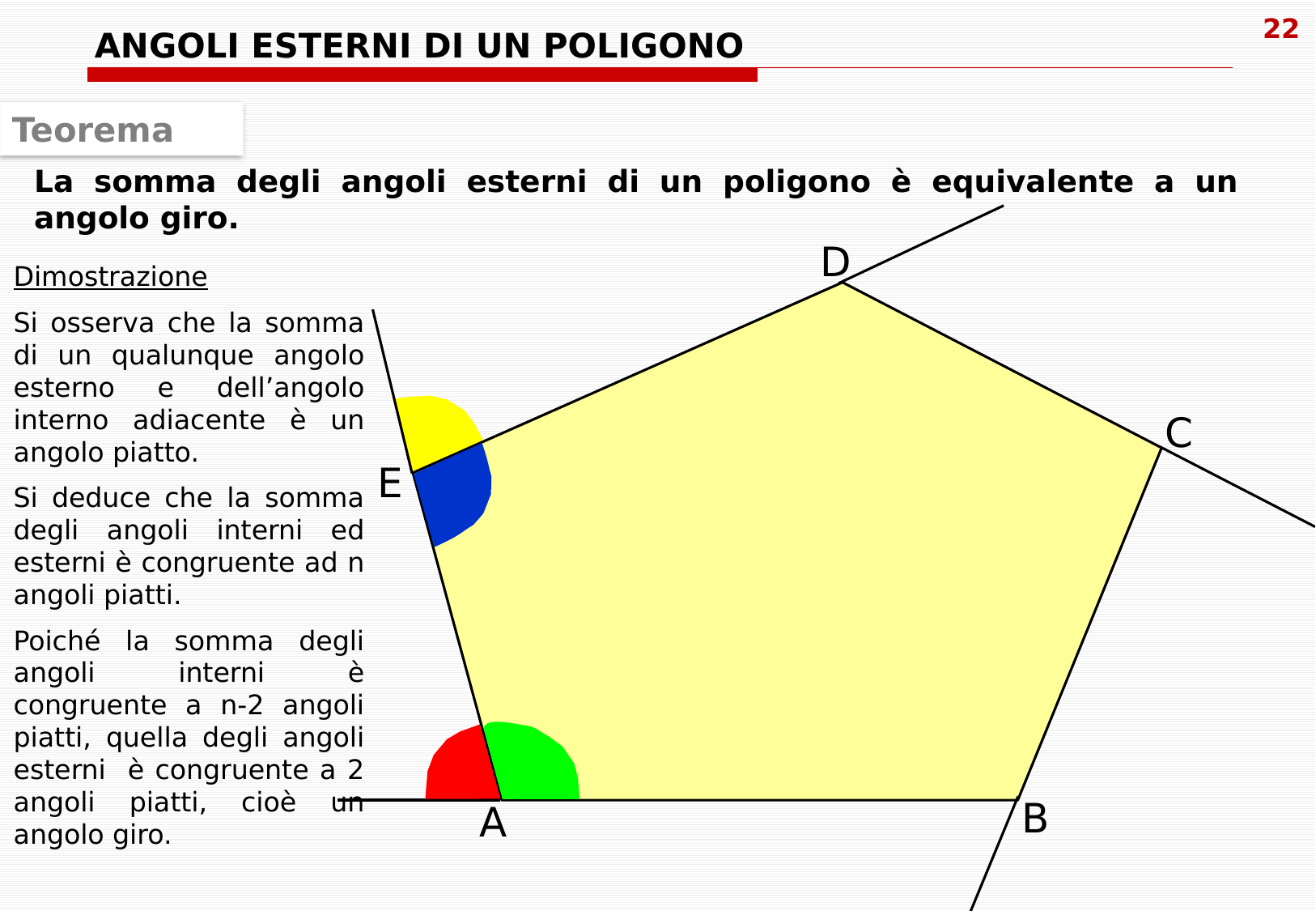

ANGOLI ESTERNI DI UN POLIGONO
Teorema
La somma degli angoli esterni di un poligono è equivalente a un angolo giro.
D

C
E
B
A
Dimostrazione
Si osserva che la somma di un qualunque angolo esterno e dell’angolo interno adiacente è un angolo piatto.
Si deduce che la somma degli angoli interni ed esterni è congruente ad n angoli piatti.
Poiché la somma degli angoli interni è congruente a n-2 angoli piatti, quella degli angoli esterni  è congruente a 2 angoli piatti, cioè un angolo giro.